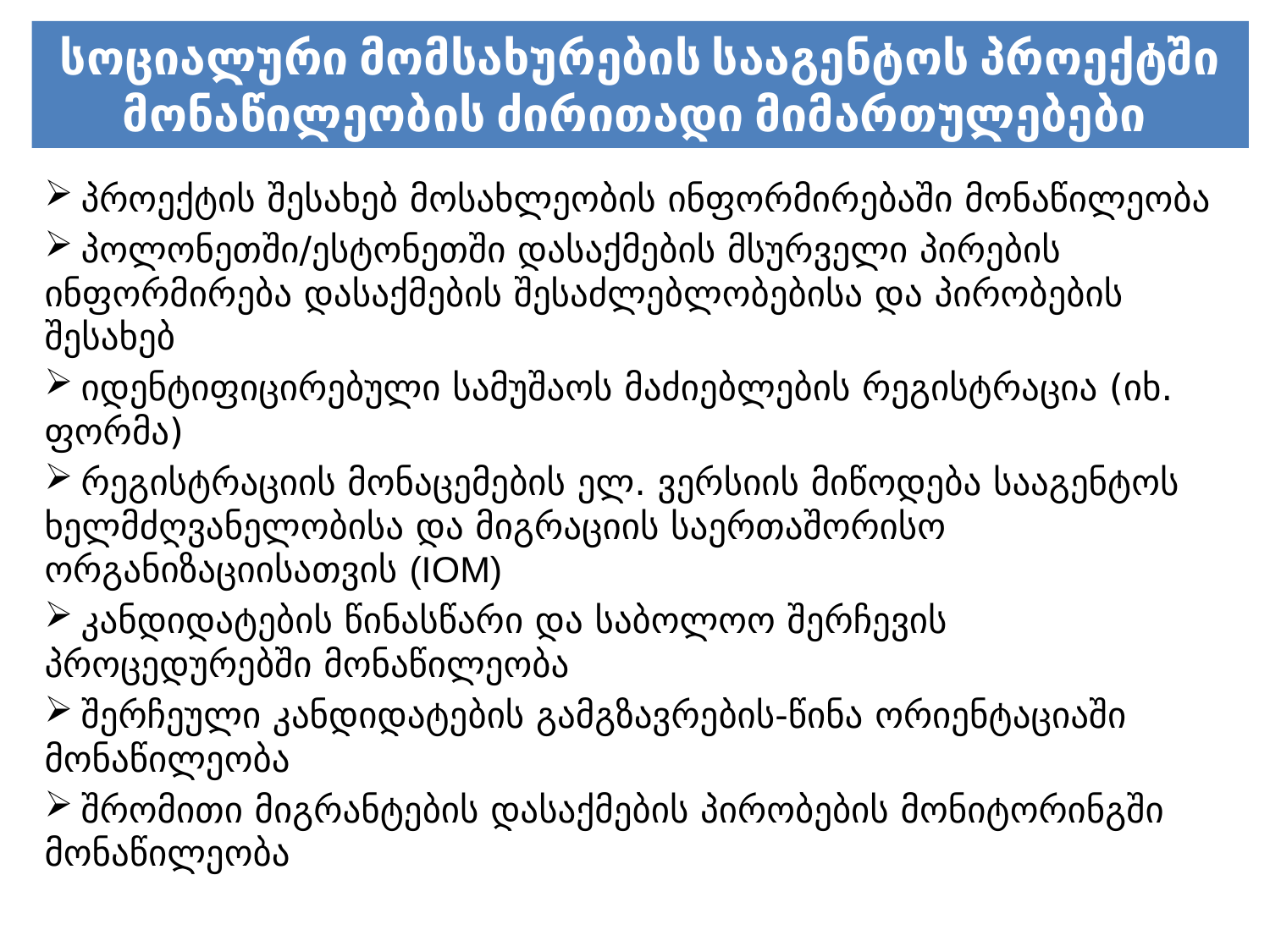

# სოციალური მომსახურების სააგენტოს პროექტში მონაწილეობის ძირითადი მიმართულებები
 პროექტის შესახებ მოსახლეობის ინფორმირებაში მონაწილეობა
 პოლონეთში/ესტონეთში დასაქმების მსურველი პირების ინფორმირება დასაქმების შესაძლებლობებისა და პირობების შესახებ
 იდენტიფიცირებული სამუშაოს მაძიებლების რეგისტრაცია (იხ. ფორმა)
 რეგისტრაციის მონაცემების ელ. ვერსიის მიწოდება სააგენტოს ხელმძღვანელობისა და მიგრაციის საერთაშორისო ორგანიზაციისათვის (IOM)
 კანდიდატების წინასწარი და საბოლოო შერჩევის პროცედურებში მონაწილეობა
 შერჩეული კანდიდატების გამგზავრების-წინა ორიენტაციაში მონაწილეობა
 შრომითი მიგრანტების დასაქმების პირობების მონიტორინგში მონაწილეობა